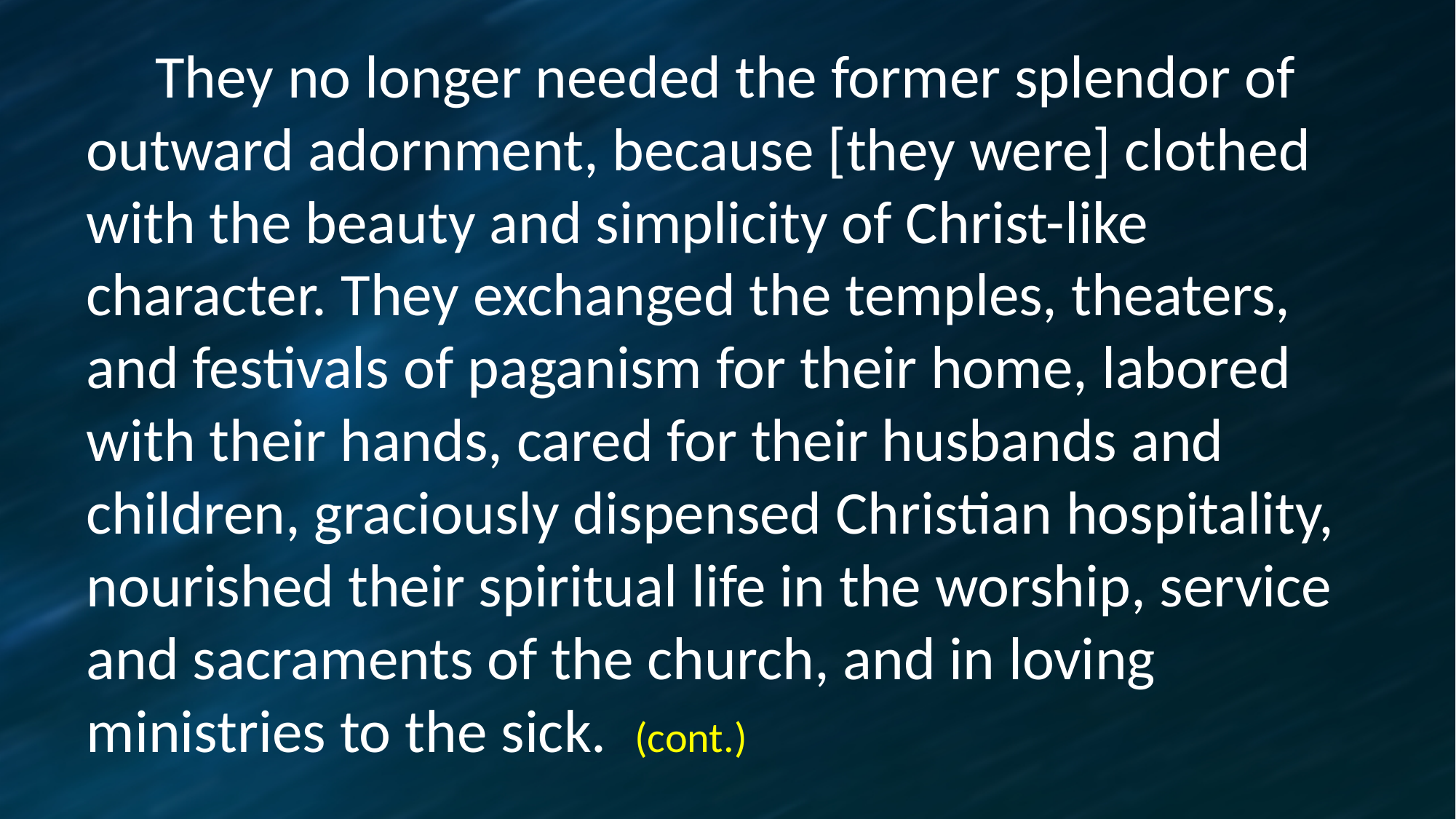

They no longer needed the former splendor of outward adornment, because [they were] clothed with the beauty and simplicity of Christ-like character. They exchanged the temples, theaters, and festivals of paganism for their home, labored with their hands, cared for their husbands and children, graciously dispensed Christian hospitality, nourished their spiritual life in the worship, service and sacraments of the church, and in loving ministries to the sick.  (cont.)